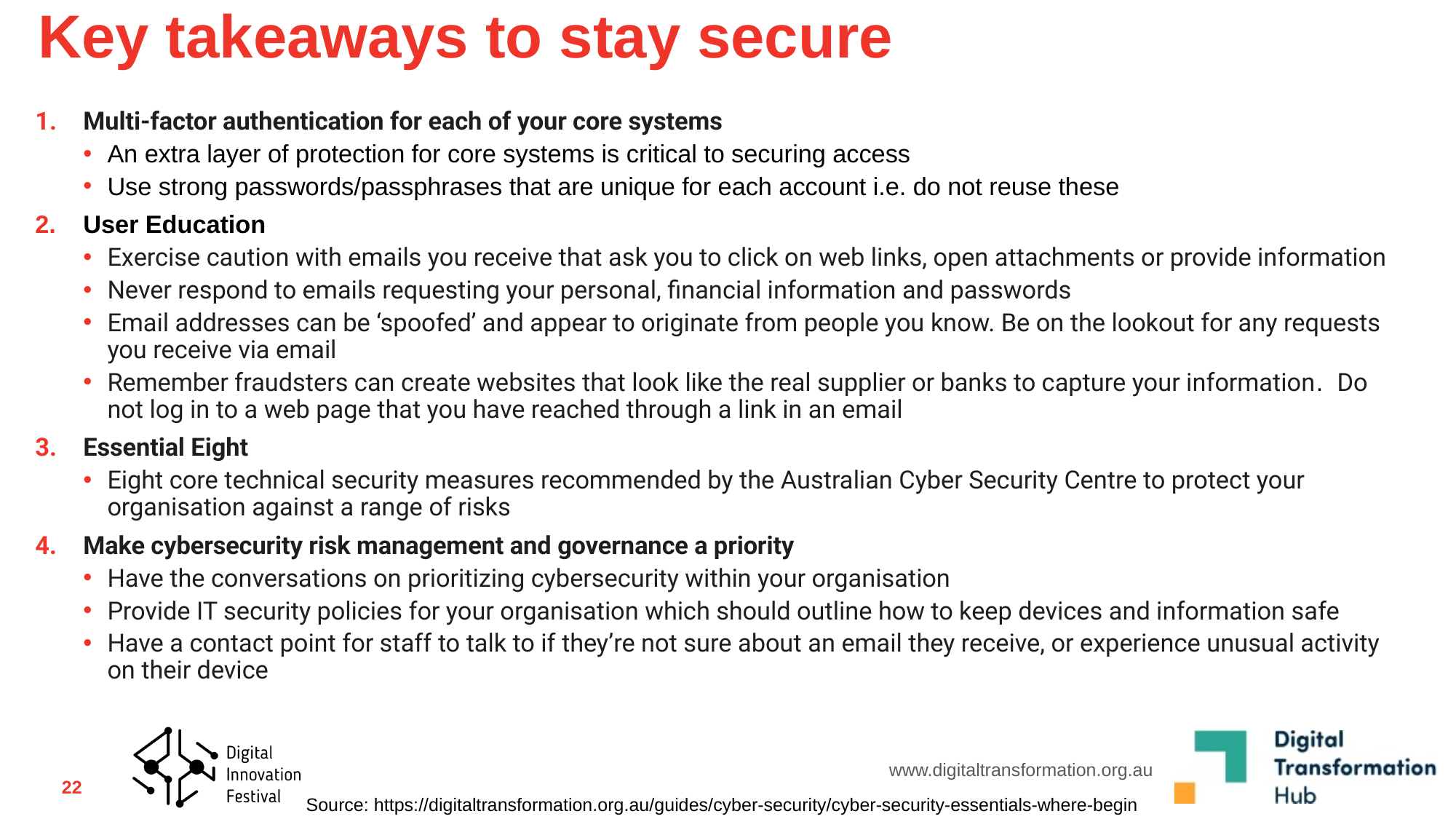

# Key takeaways to stay secure
Multi-factor authentication for each of your core systems
An extra layer of protection for core systems is critical to securing access
Use strong passwords/passphrases that are unique for each account i.e. do not reuse these
User Education
Exercise caution with emails you receive that ask you to click on web links, open attachments or provide information
Never respond to emails requesting your personal, financial information and passwords
Email addresses can be ‘spoofed’ and appear to originate from people you know. Be on the lookout for any requests you receive via email
Remember fraudsters can create websites that look like the real supplier or banks to capture your information.  Do not log in to a web page that you have reached through a link in an email
Essential Eight
Eight core technical security measures recommended by the Australian Cyber Security Centre to protect your organisation against a range of risks
Make cybersecurity risk management and governance a priority
Have the conversations on prioritizing cybersecurity within your organisation
Provide IT security policies for your organisation which should outline how to keep devices and information safe
Have a contact point for staff to talk to if they’re not sure about an email they receive, or experience unusual activity on their device
Source: https://digitaltransformation.org.au/guides/cyber-security/cyber-security-essentials-where-begin